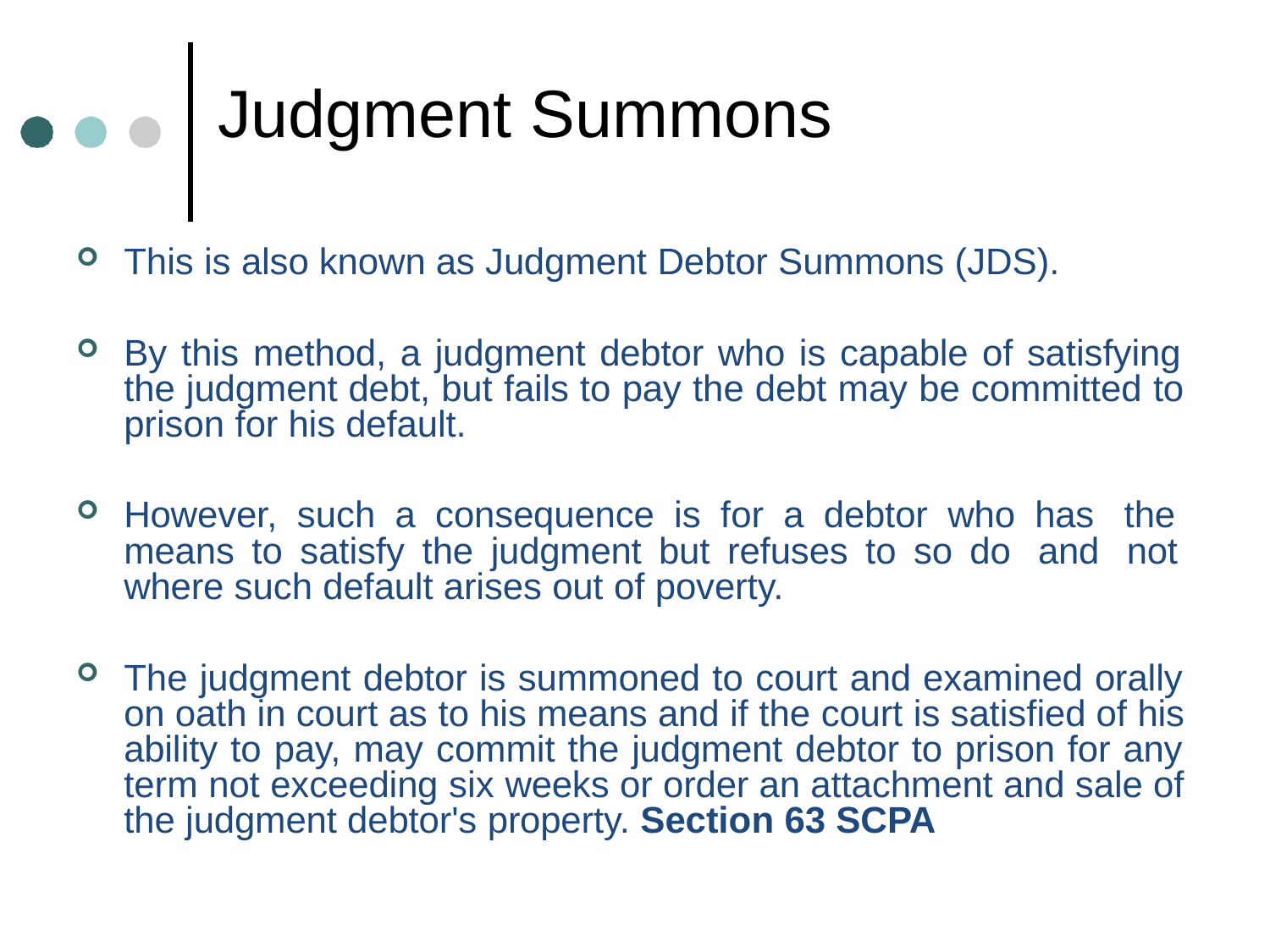

# Judgment Summons
This is also known as Judgment Debtor Summons (JDS).

By this method, a judgment debtor who is capable of satisfying  the judgment debt, but fails to pay the debt may be committed to  prison for his default.

However, such a consequence is for a debtor who has the  means to satisfy the judgment but refuses to so do and not  where such default arises out of poverty.

The judgment debtor is summoned to court and examined orally  on oath in court as to his means and if the court is satisfied of his  ability to pay, may commit the judgment debtor to prison for any  term not exceeding six weeks or order an attachment and sale of  the judgment debtor's property. Section 63 SCPA